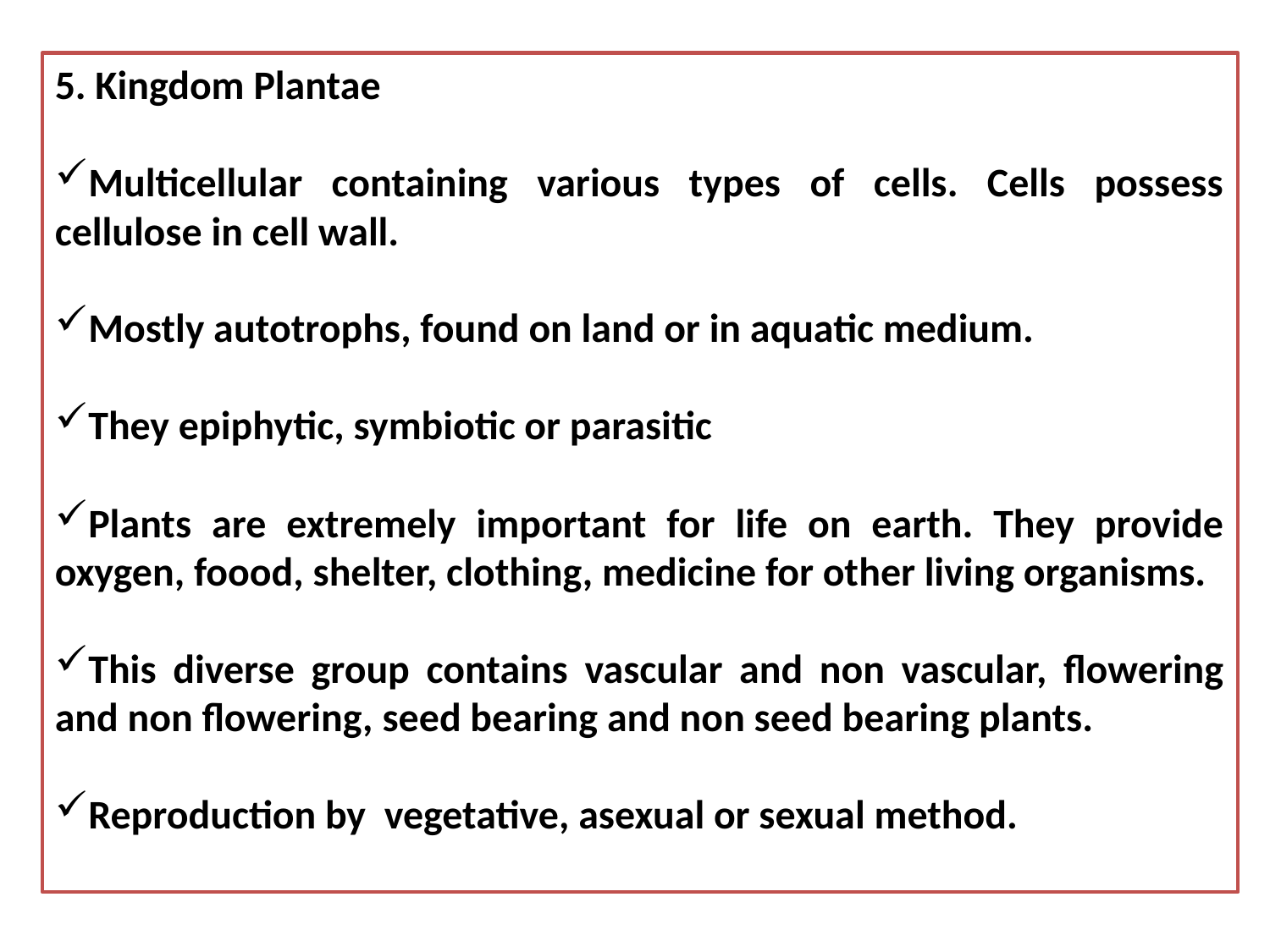

5. Kingdom Plantae

Multicellular containing various types of cells. Cells possess cellulose in cell wall.

Mostly autotrophs, found on land or in aquatic medium.

They epiphytic, symbiotic or parasitic

Plants are extremely important for life on earth. They provide oxygen, foood, shelter, clothing, medicine for other living organisms.

This diverse group contains vascular and non vascular, flowering and non flowering, seed bearing and non seed bearing plants.

Reproduction by  vegetative, asexual or sexual method.